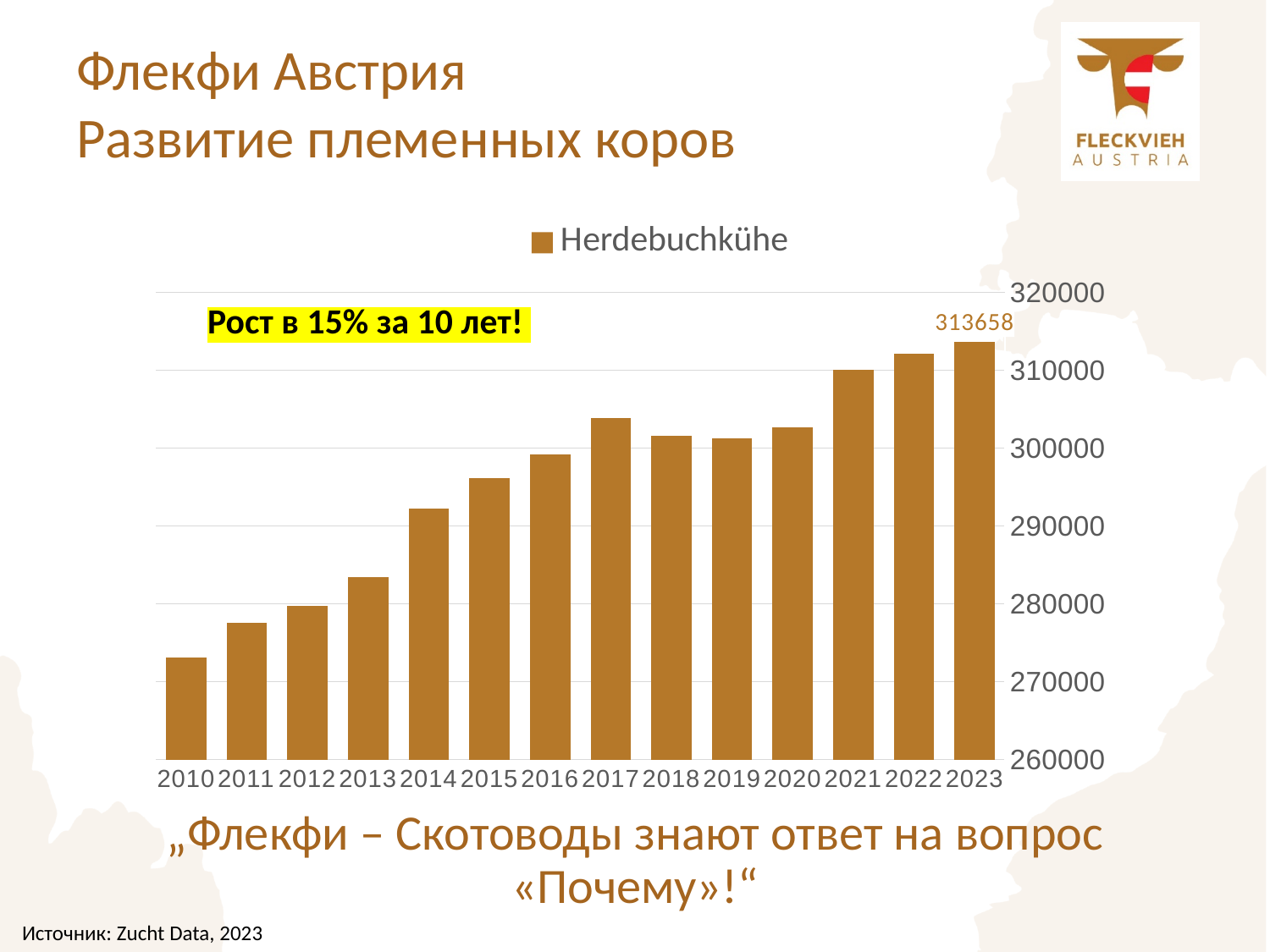

# Флекфи Австрия Развитие племенных коров

### Chart

| Category | Herdebuchkühe |
|---|---|
| 2010 | 273068.0 |
| 2011 | 277579.0 |
| 2012 | 279691.0 |
| 2013 | 283416.0 |
| 2014 | 292280.0 |
| 2015 | 296131.0 |
| 2016 | 299193.0 |
| 2017 | 303844.0 |
| 2018 | 301572.0 |
| 2019 | 301270.0 |
| 2020 | 302717.0 |
| 2021 | 310105.0 |
| 2022 | 312174.0 |
| 2023 | 313658.0 |
Рост в 15% за 10 лет!
„Флекфи – Скотоводы знают ответ на вопрос «Почему»!“
Источник: Zucht Data, 2023